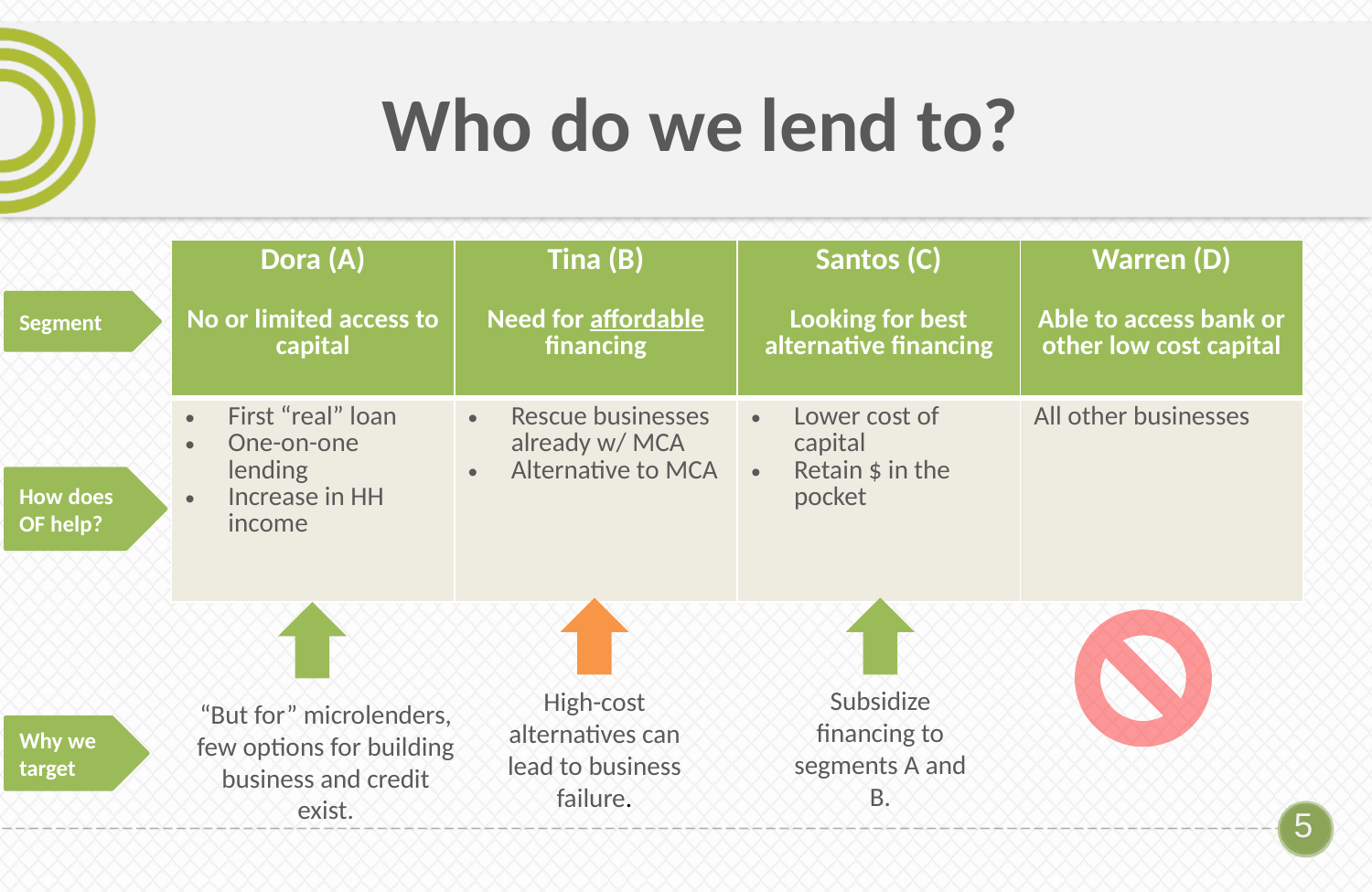

Who do we lend to?
| Dora (A) No or limited access to capital | Tina (B) Need for affordable financing | Santos (C) Looking for best alternative financing | Warren (D) Able to access bank or other low cost capital |
| --- | --- | --- | --- |
| First “real” loan One-on-one lending Increase in HH income | Rescue businesses already w/ MCA Alternative to MCA | Lower cost of capital Retain $ in the pocket | All other businesses |
Segment
How does OF help?

Subsidize financing to segments A and B.
High-cost alternatives can lead to business failure.
“But for” microlenders, few options for building business and credit exist.
Why we target